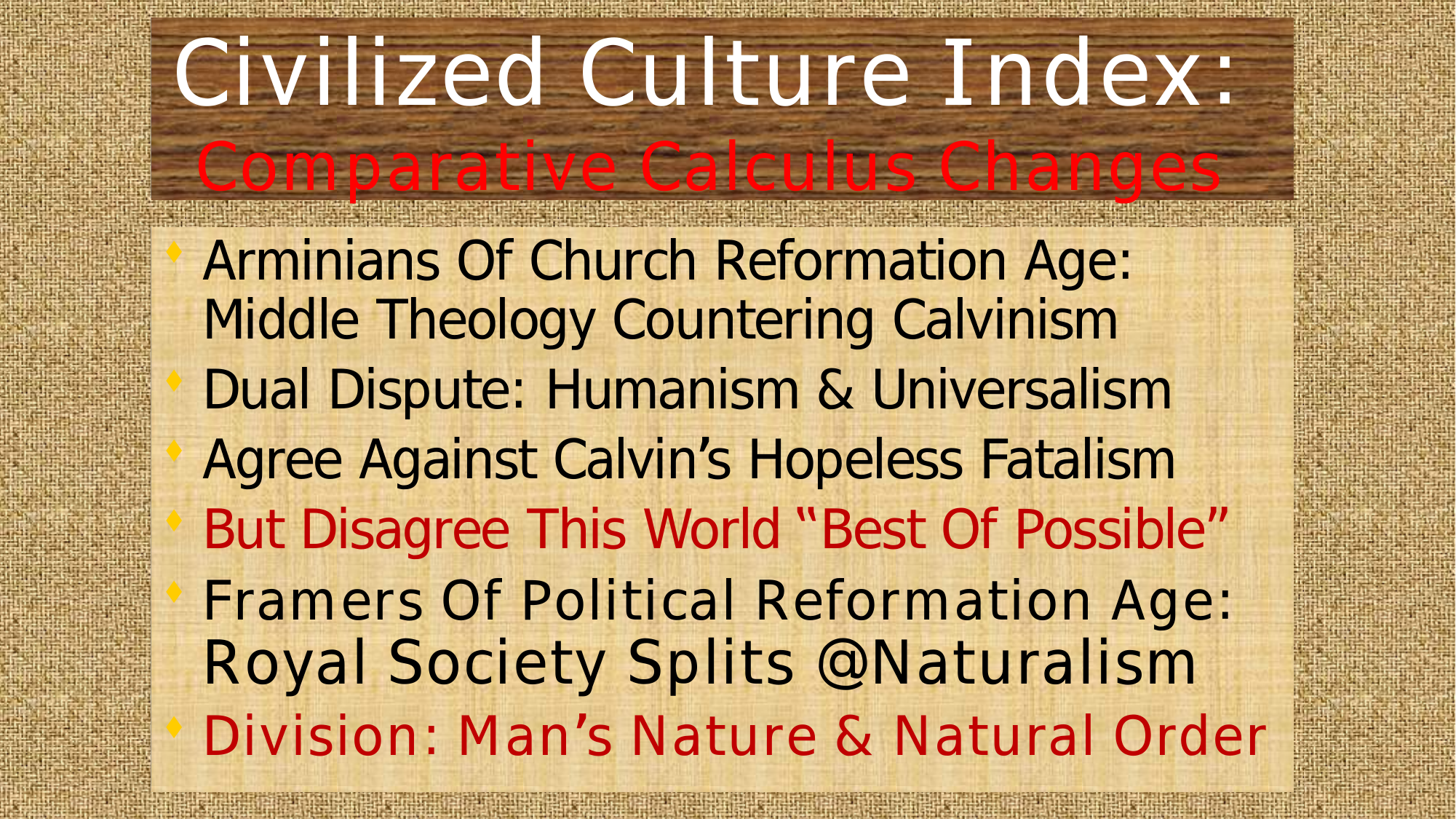

# Civilized Culture Index:  Comparative Calculus Changes
Arminians Of Church Reformation Age: Middle Theology Countering Calvinism
Dual Dispute: Humanism & Universalism
Agree Against Calvin’s Hopeless Fatalism
But Disagree This World “Best Of Possible”
Framers Of Political Reformation Age: Royal Society Splits @Naturalism
Division: Man’s Nature & Natural Order